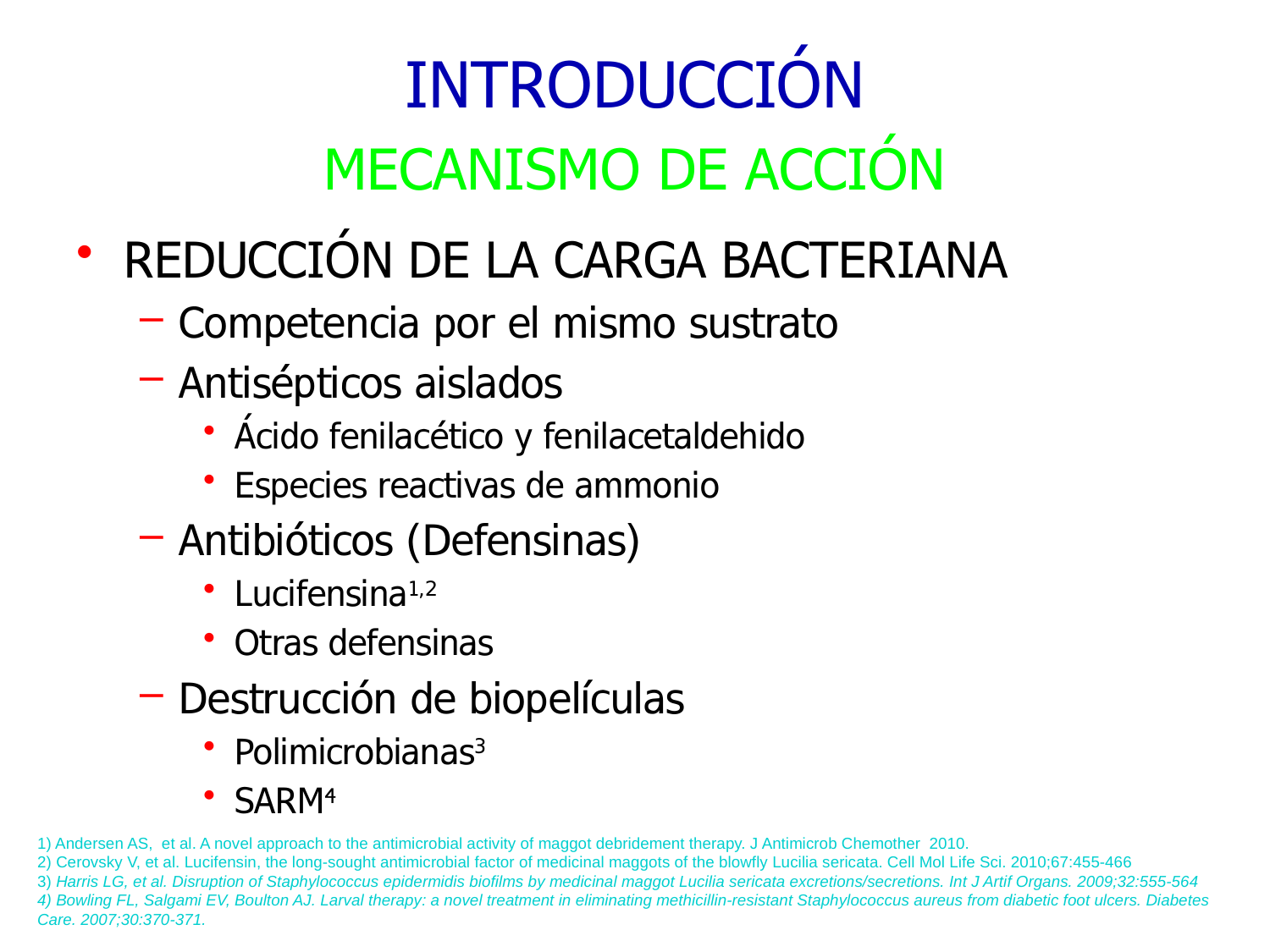

# INTRODUCCIÓN MECANISMO DE ACCIÓN
REDUCCIÓN DE LA CARGA BACTERIANA
Competencia por el mismo sustrato
Antisépticos aislados
Ácido fenilacético y fenilacetaldehido
Especies reactivas de ammonio
Antibióticos (Defensinas)
Lucifensina1,2
Otras defensinas
Destrucción de biopelículas
Polimicrobianas3
SARM4
1) Andersen AS,  et al. A novel approach to the antimicrobial activity of maggot debridement therapy. J Antimicrob Chemother  2010.
2) Cerovsky V, et al. Lucifensin, the long-sought antimicrobial factor of medicinal maggots of the blowfly Lucilia sericata. Cell Mol Life Sci. 2010;67:455-466
3) Harris LG, et al. Disruption of Staphylococcus epidermidis biofilms by medicinal maggot Lucilia sericata excretions/secretions. Int J Artif Organs. 2009;32:555-564
4) Bowling FL, Salgami EV, Boulton AJ. Larval therapy: a novel treatment in eliminating methicillin-resistant Staphylococcus aureus from diabetic foot ulcers. Diabetes Care. 2007;30:370-371.